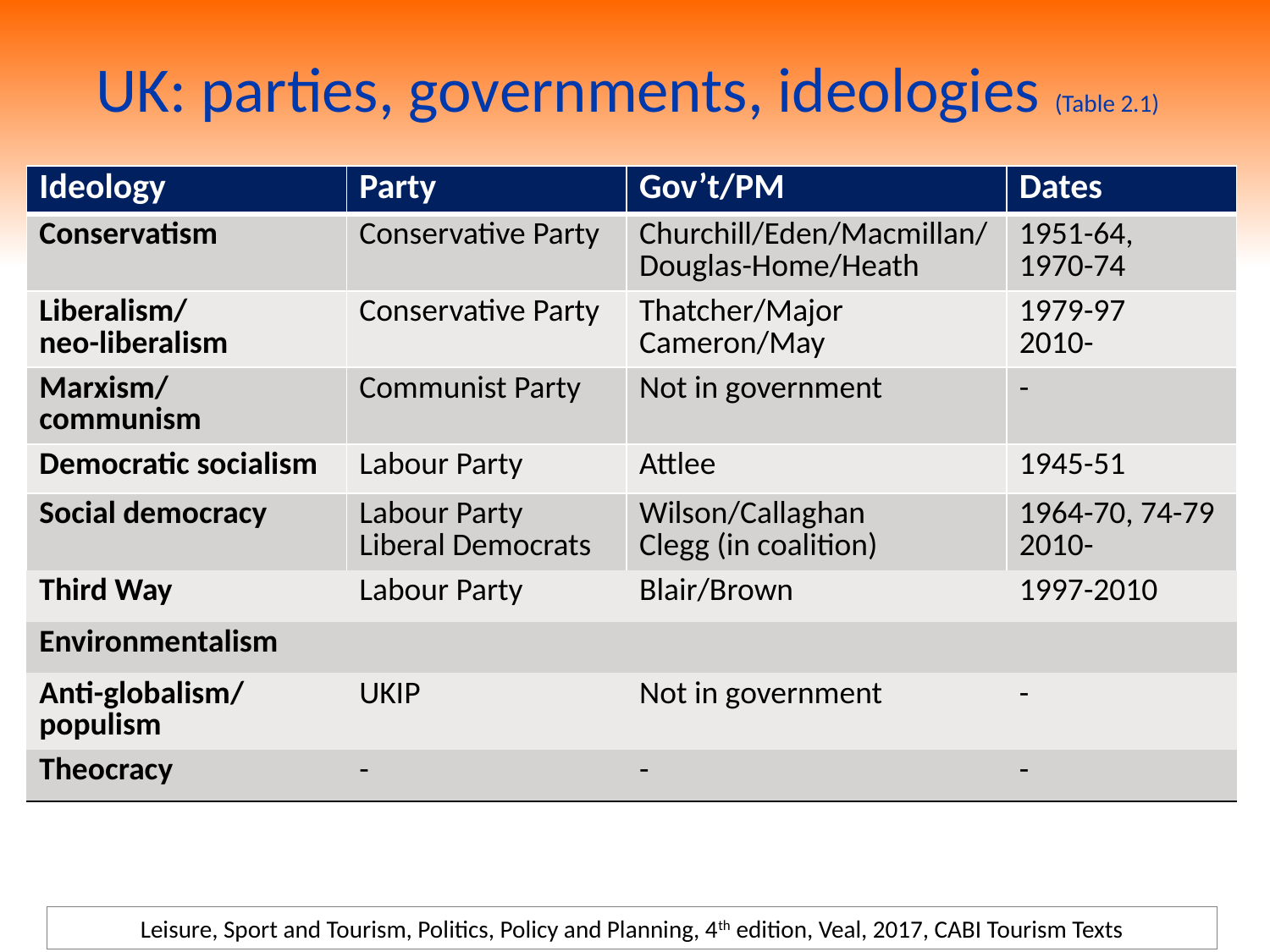

# UK: parties, governments, ideologies (Table 2.1)
| Ideology | Party | Gov’t/PM | Dates |
| --- | --- | --- | --- |
| Conservatism | Conservative Party | Churchill/Eden/Macmillan/ Douglas-Home/Heath | 1951-64, 1970-74 |
| Liberalism/ neo-liberalism | Conservative Party | Thatcher/Major Cameron/May | 1979-97 2010- |
| Marxism/ communism | Communist Party | Not in government | - |
| Democratic socialism | Labour Party | Attlee | 1945-51 |
| Social democracy | Labour Party Liberal Democrats | Wilson/Callaghan Clegg (in coalition) | 1964-70, 74-79 2010- |
| Third Way | Labour Party | Blair/Brown | 1997-2010 |
| Environmentalism |  |  |  |
| Anti-globalism/ populism | UKIP | Not in government | - |
| Theocracy | - | - | - |
Leisure, Sport and Tourism, Politics, Policy and Planning, 4th edition, Veal, 2017, CABI Tourism Texts